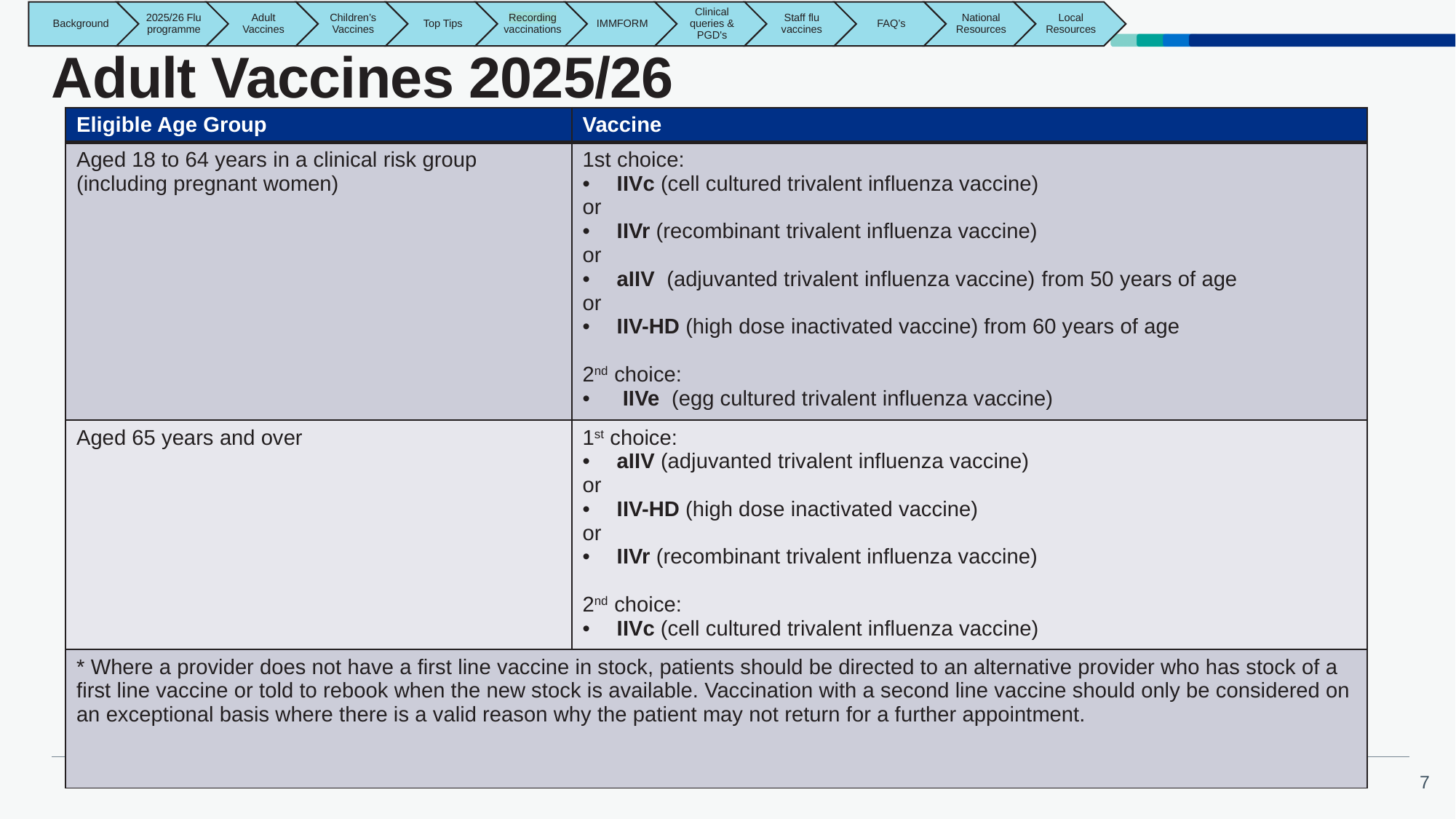

Background
2025/26 Flu programme
Adult Vaccines
Children’s Vaccines
Top Tips
Recording vaccinations
IMMFORM
Clinical queries & PGD's
Staff flu vaccines
FAQ’s
National Resources
Local Resources

# Adult Vaccines 2025/26
| Eligible Age Group | Vaccine |
| --- | --- |
| Aged 18 to 64 years in a clinical risk group (including pregnant women) | 1st choice: IIVc (cell cultured trivalent influenza vaccine) or IIVr (recombinant trivalent influenza vaccine) or aIIV (adjuvanted trivalent influenza vaccine) from 50 years of age or IIV-HD (high dose inactivated vaccine) from 60 years of age 2nd choice: IIVe (egg cultured trivalent influenza vaccine) |
| Aged 65 years and over | 1st choice: aIIV (adjuvanted trivalent influenza vaccine) or IIV-HD (high dose inactivated vaccine) or IIVr (recombinant trivalent influenza vaccine) 2nd choice: IIVc (cell cultured trivalent influenza vaccine) |
| \* Where a provider does not have a first line vaccine in stock, patients should be directed to an alternative provider who has stock of a first line vaccine or told to rebook when the new stock is available. Vaccination with a second line vaccine should only be considered on an exceptional basis where there is a valid reason why the patient may not return for a further appointment. |  |